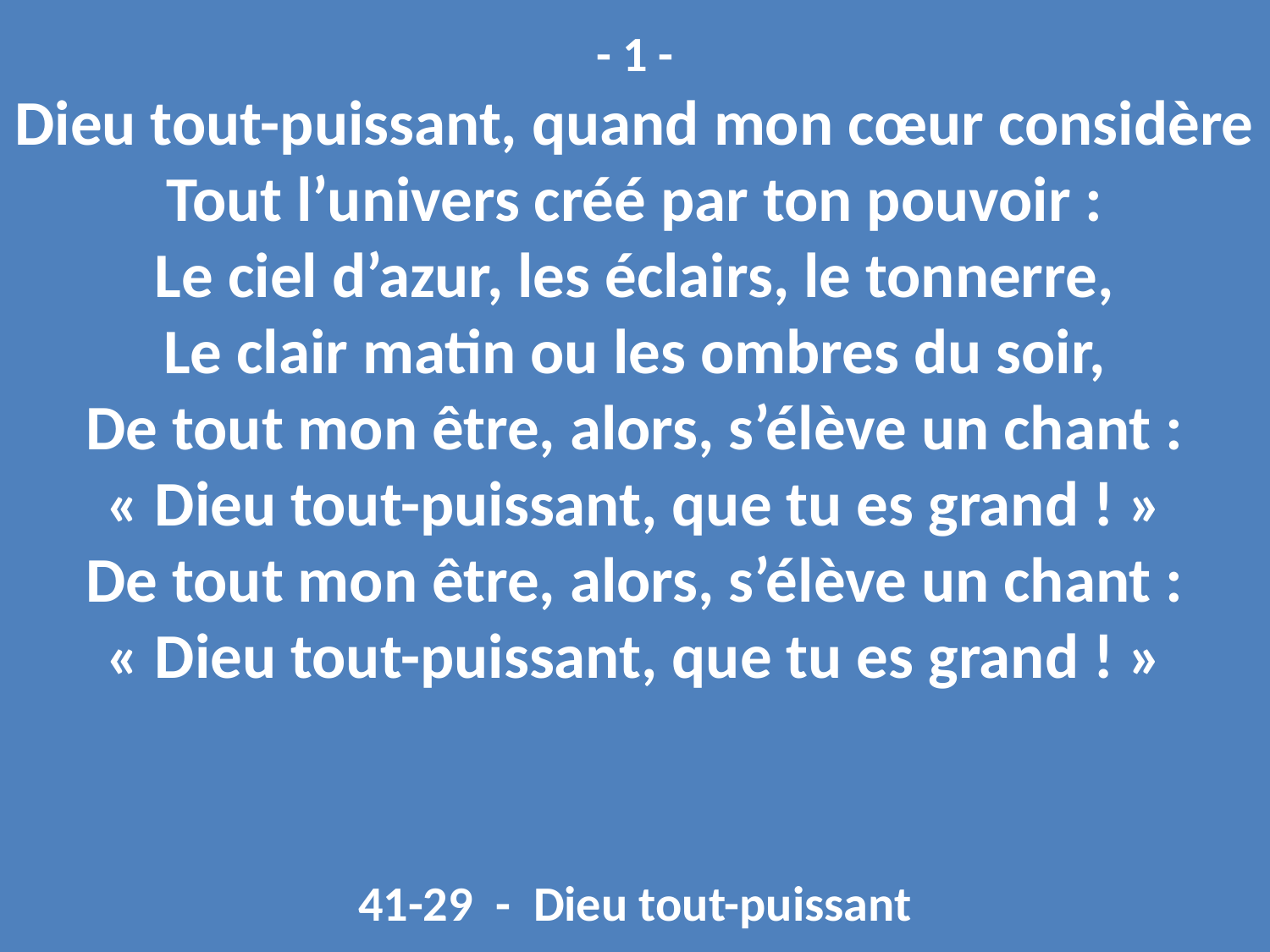

- 1 -
Dieu tout-puissant, quand mon cœur considère
Tout l’univers créé par ton pouvoir :
Le ciel d’azur, les éclairs, le tonnerre,
Le clair matin ou les ombres du soir,
De tout mon être, alors, s’élève un chant :
« Dieu tout-puissant, que tu es grand ! »
De tout mon être, alors, s’élève un chant :
« Dieu tout-puissant, que tu es grand ! »
41-29  -  Dieu tout-puissant